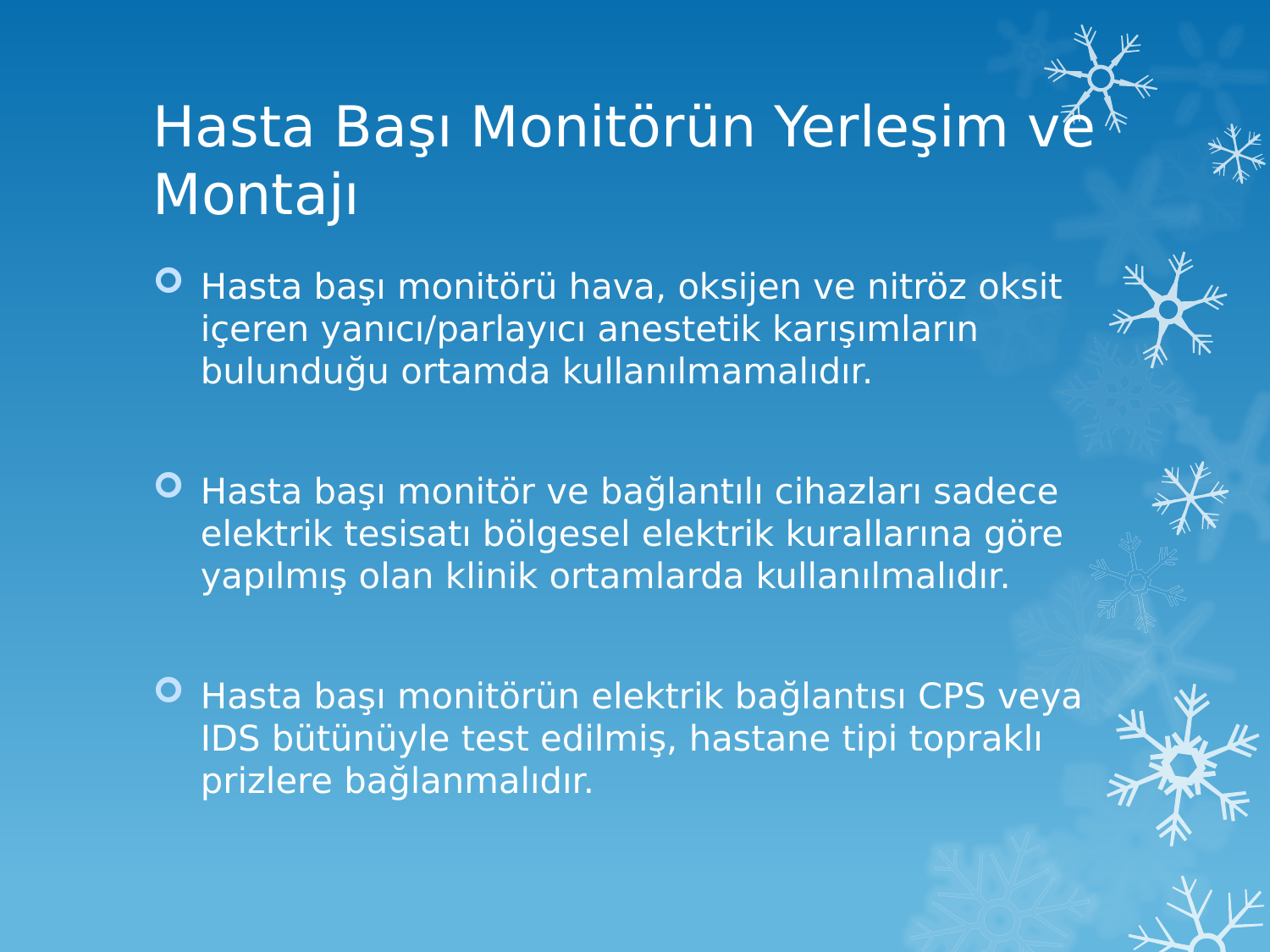

# Hasta Başı Monitörün Yerleşim ve Montajı
Hasta başı monitörü hava, oksijen ve nitröz oksit içeren yanıcı/parlayıcı anestetik karışımların bulunduğu ortamda kullanılmamalıdır.

Hasta başı monitör ve bağlantılı cihazları sadece elektrik tesisatı bölgesel elektrik kurallarına göre yapılmış olan klinik ortamlarda kullanılmalıdır.

Hasta başı monitörün elektrik bağlantısı CPS veya IDS bütünüyle test edilmiş, hastane tipi topraklı prizlere bağlanmalıdır.